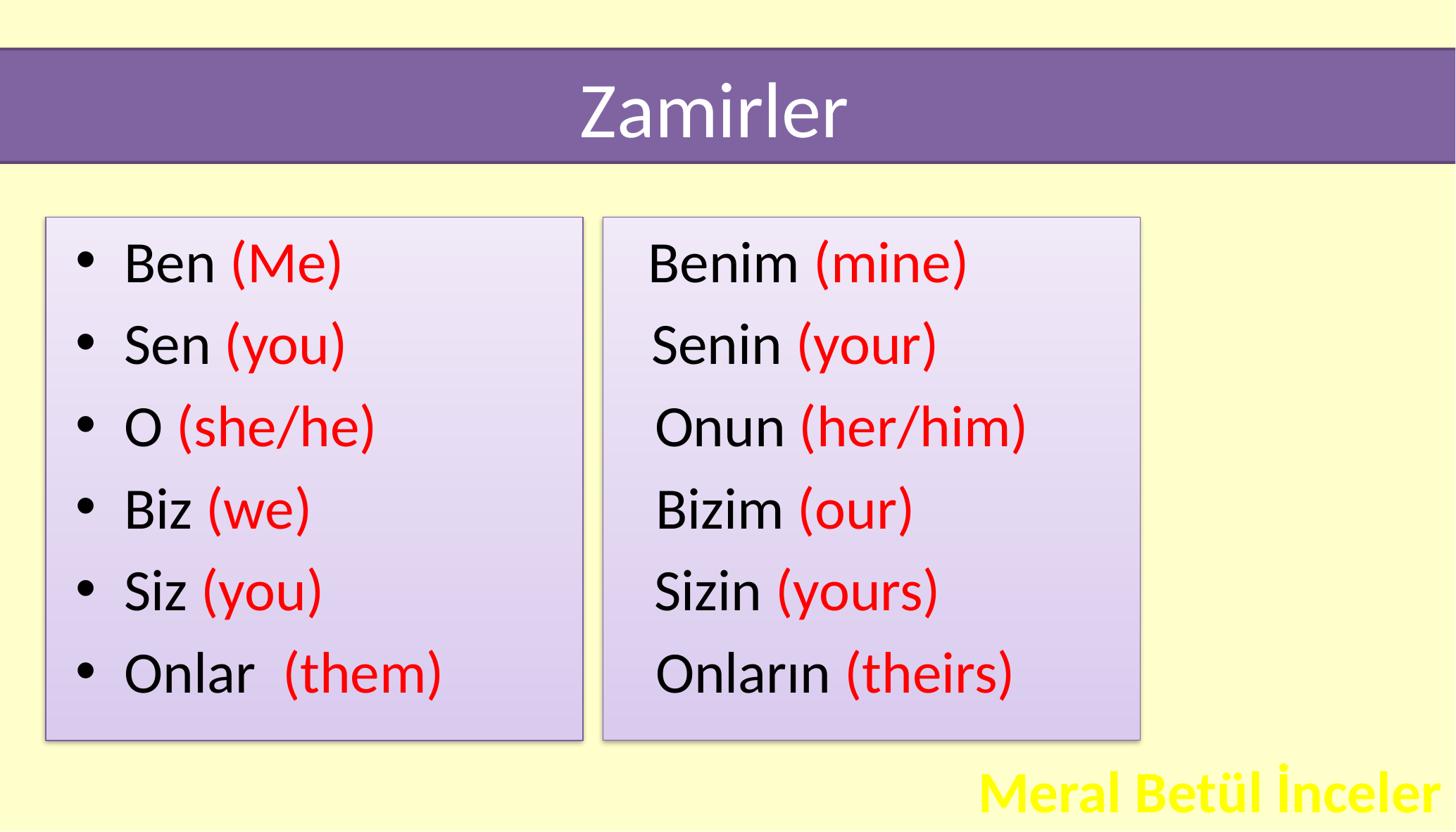

# Zamirler

Ben (Me)                       Benim (mine)
Sen (you)                       Senin (your)
O (she/he)                     Onun (her/him)
Biz (we)                          Bizim (our)
Siz (you)                         Sizin (yours)
Onlar  (them)                Onların (theirs)

Meral Betül İnceler